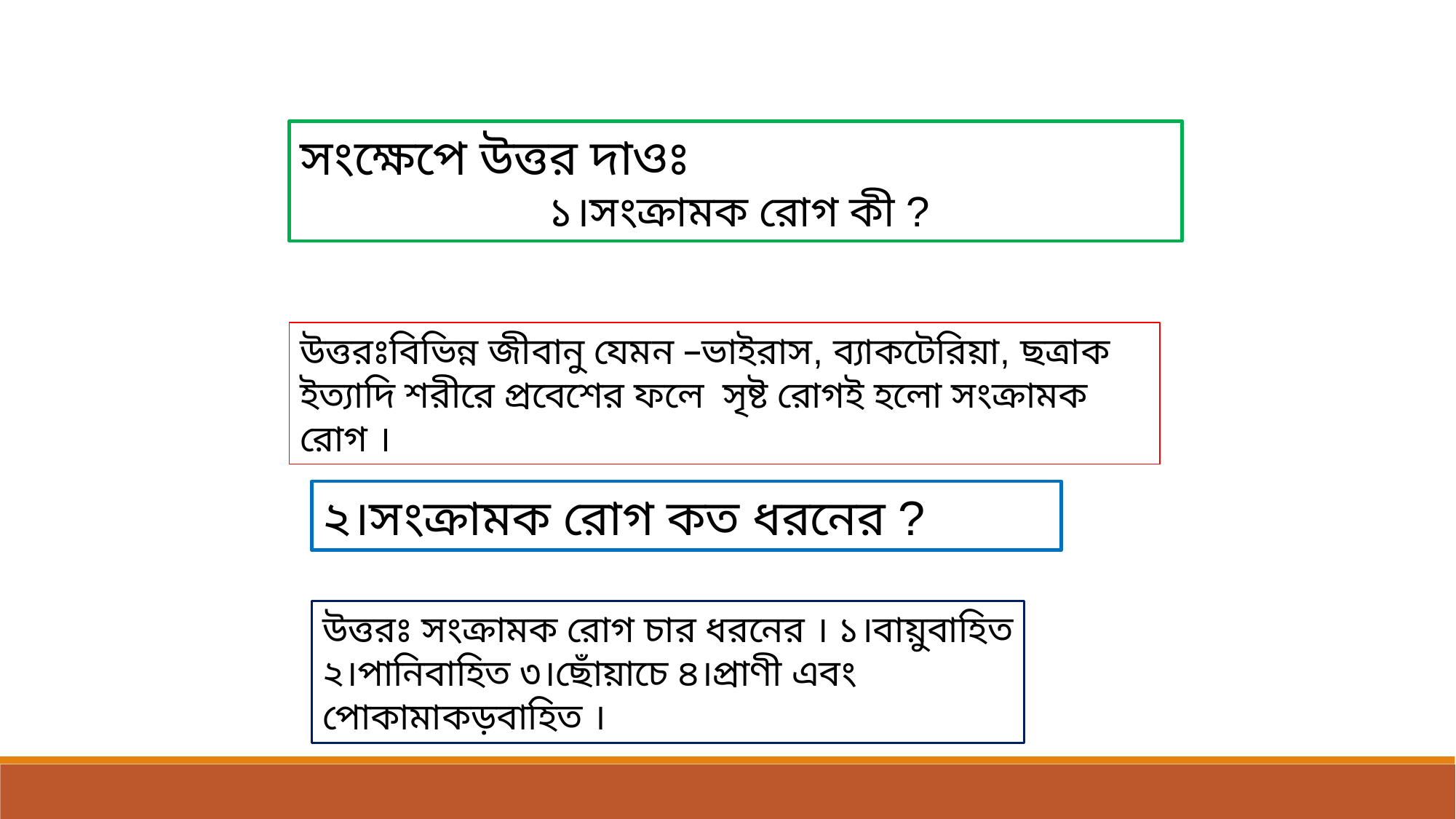

সংক্ষেপে উত্তর দাওঃ
 ১।সংক্রামক রোগ কী ?
উত্তরঃবিভিন্ন জীবানু যেমন –ভাইরাস, ব্যাকটেরিয়া, ছত্রাক ইত্যাদি শরীরে প্রবেশের ফলে  সৃষ্ট রোগই হলো সংক্রামক রোগ ।
২।সংক্রামক রোগ কত ধরনের ?
উত্তরঃ সংক্রামক রোগ চার ধরনের । ১।বায়ুবাহিত ২।পানিবাহিত ৩।ছোঁয়াচে ৪।প্রাণী এবং পোকামাকড়বাহিত ।